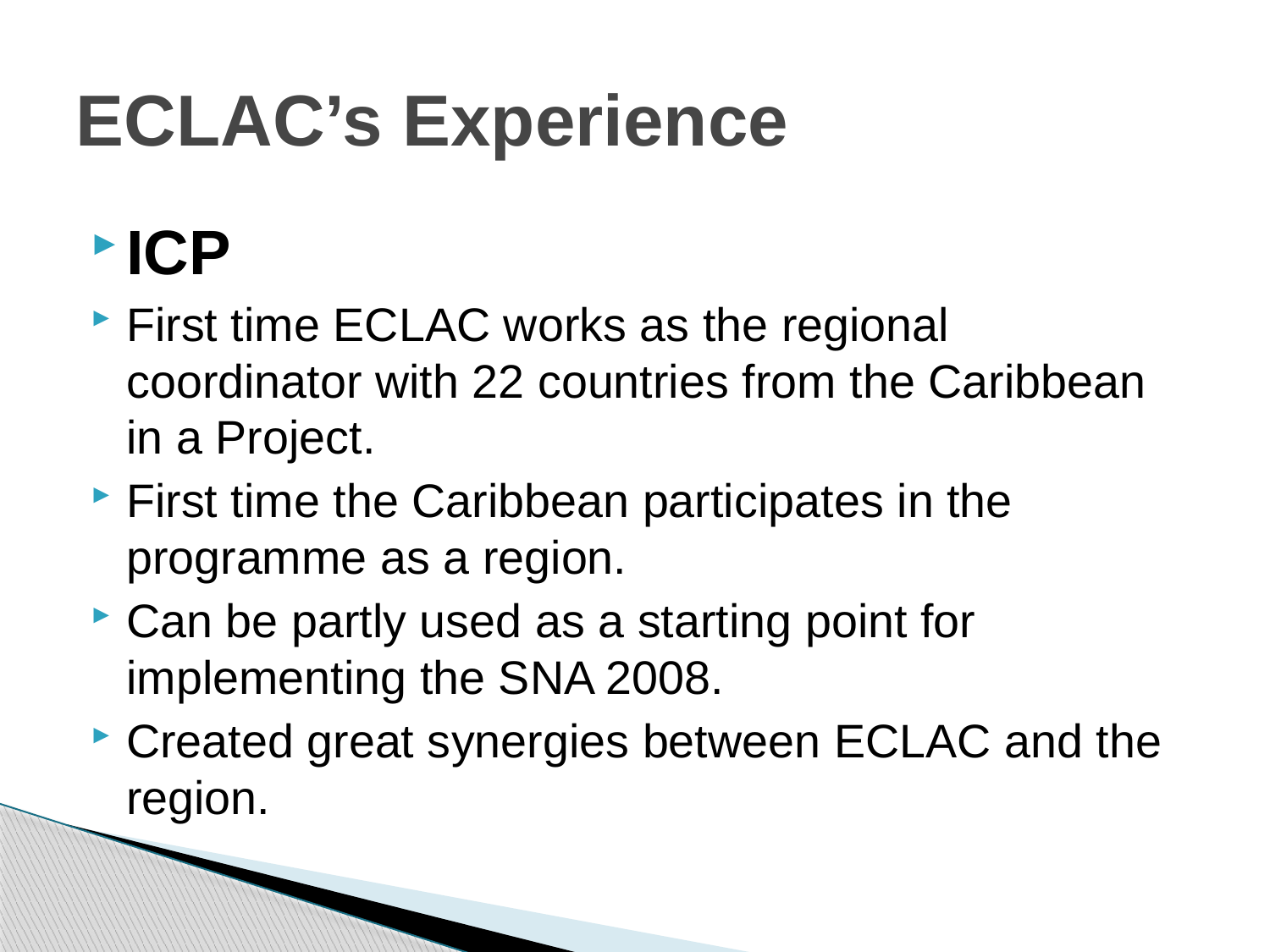

# ECLAC’s Experience
ICP
First time ECLAC works as the regional coordinator with 22 countries from the Caribbean in a Project.
First time the Caribbean participates in the programme as a region.
Can be partly used as a starting point for implementing the SNA 2008.
Created great synergies between ECLAC and the region.